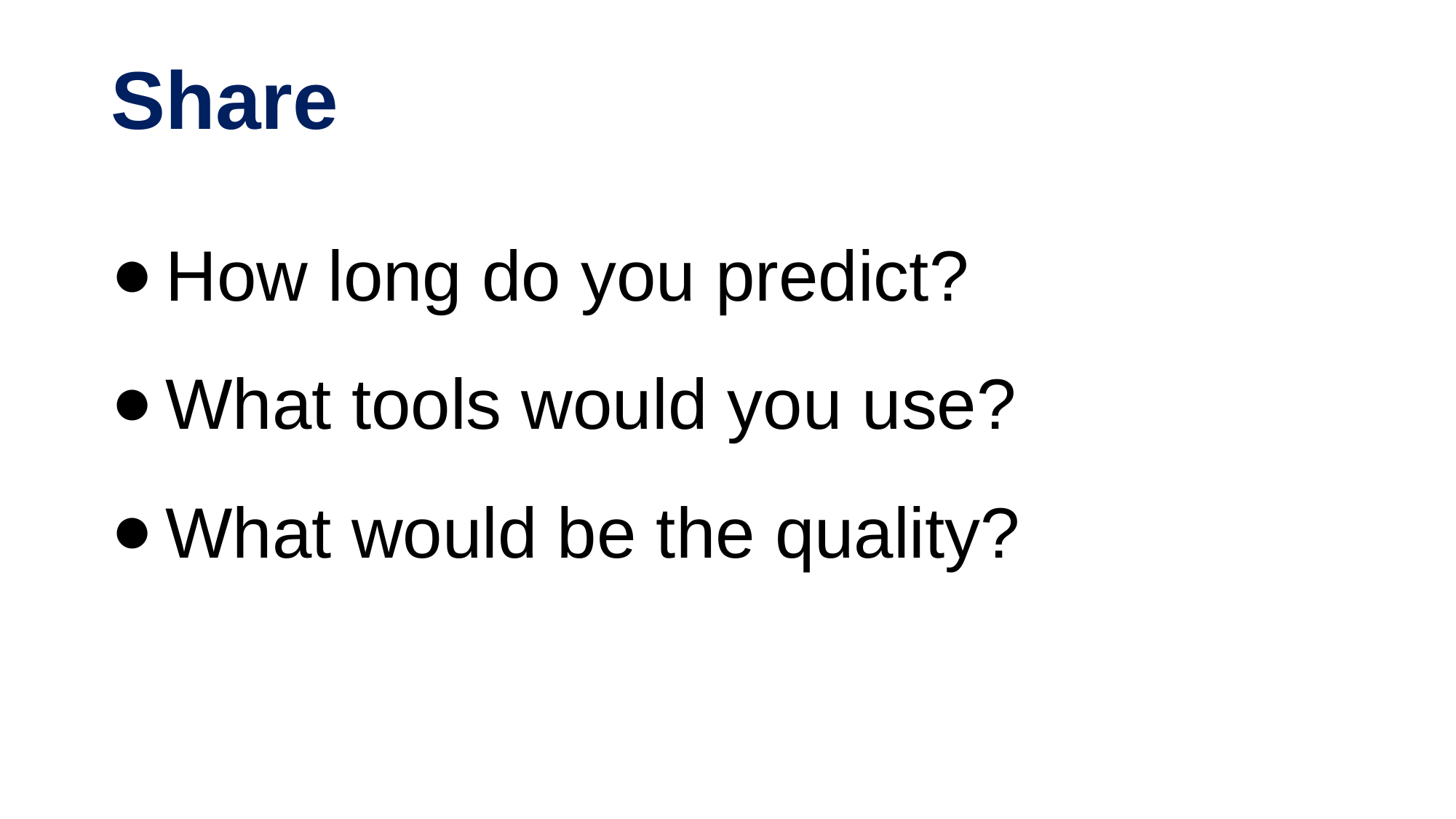

# Share
How long do you predict?
What tools would you use?
What would be the quality?